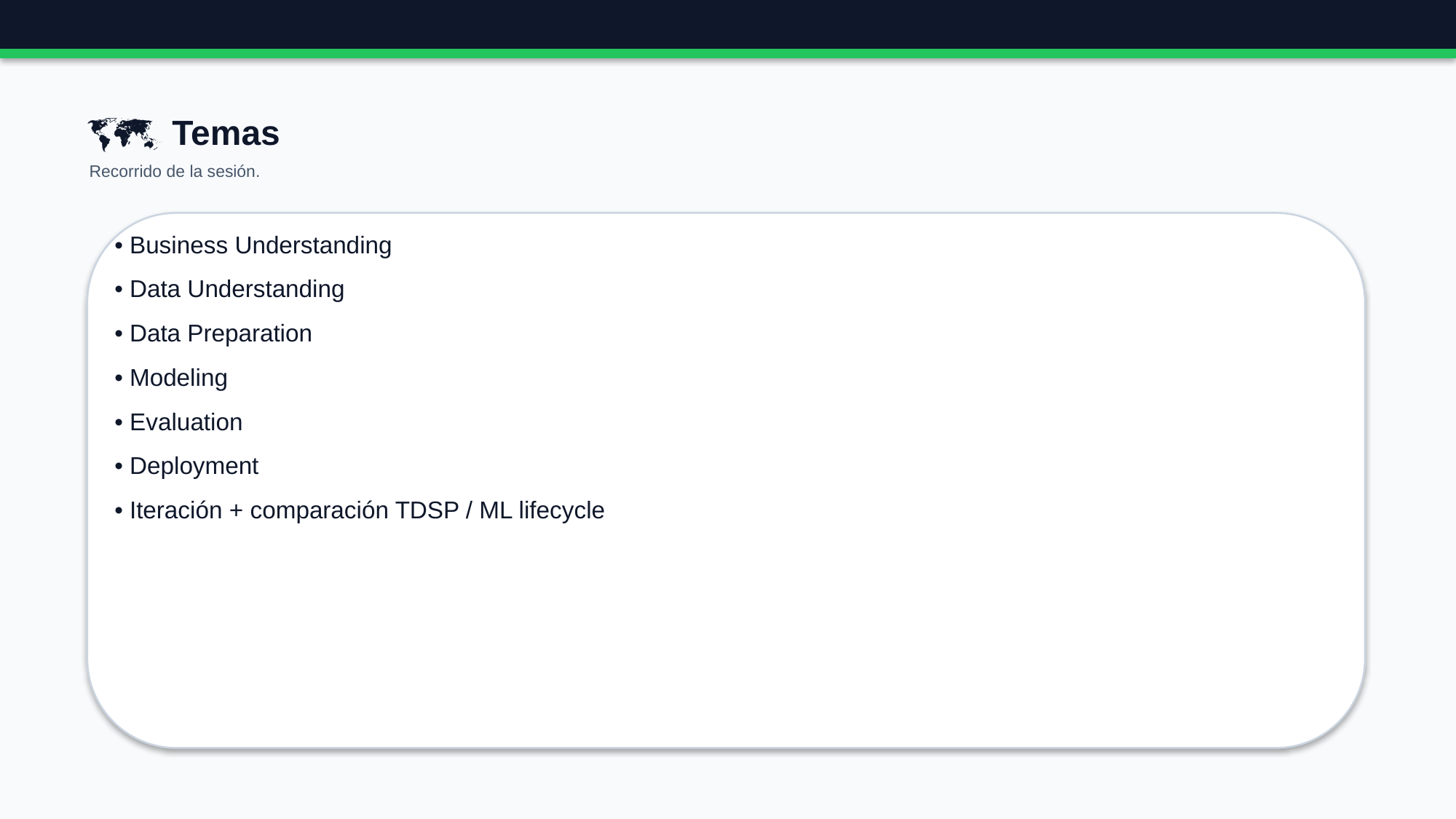

🗺️ Temas
Recorrido de la sesión.

• Business Understanding
• Data Understanding
• Data Preparation
• Modeling
• Evaluation
• Deployment
• Iteración + comparación TDSP / ML lifecycle